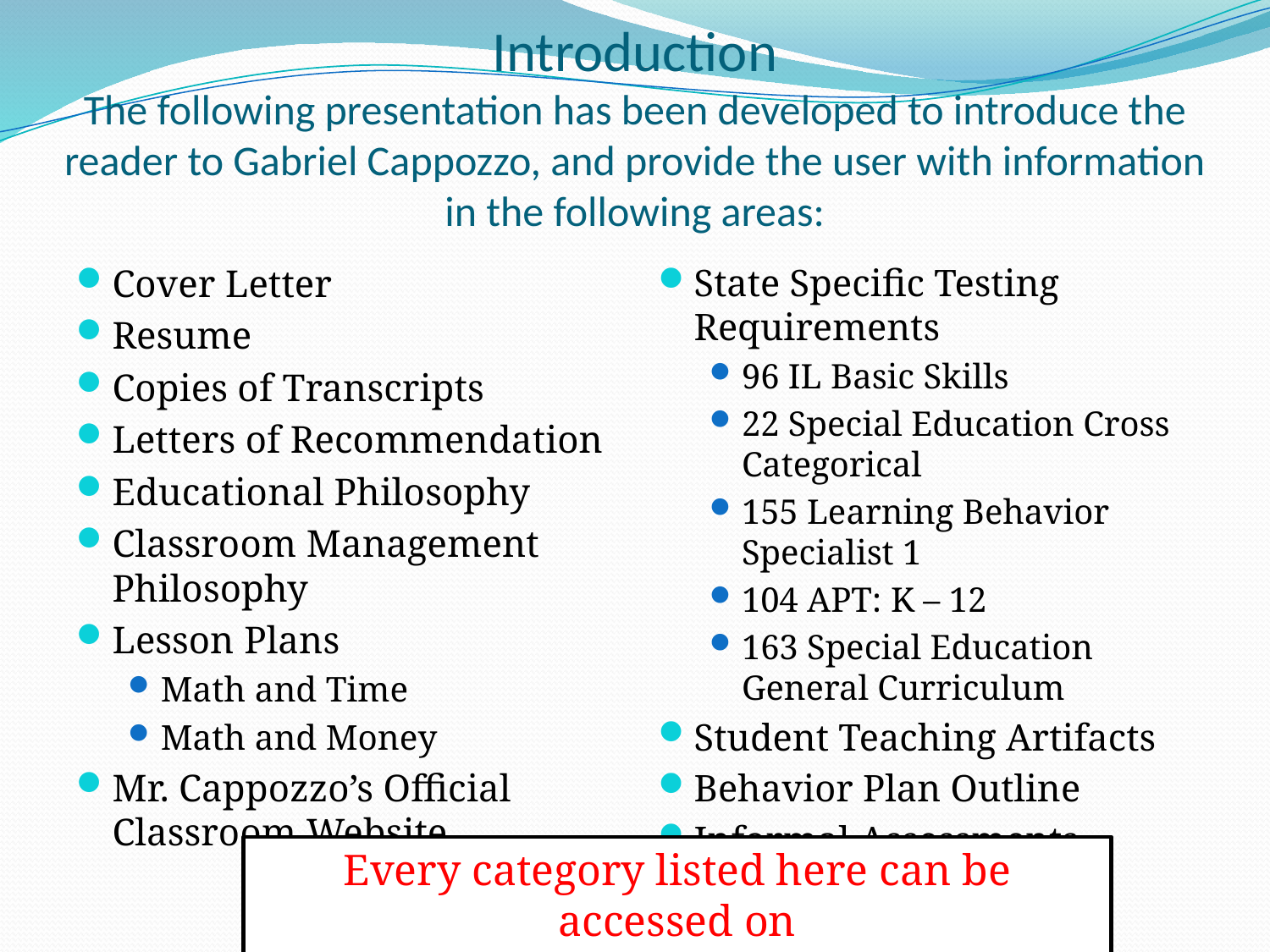

# Introduction The following presentation has been developed to introduce the reader to Gabriel Cappozzo, and provide the user with information in the following areas:
Cover Letter
Resume
Copies of Transcripts
Letters of Recommendation
Educational Philosophy
Classroom Management Philosophy
Lesson Plans
Math and Time
Math and Money
Mr. Cappozzo’s Official Classroom Website
State Specific Testing Requirements
96 IL Basic Skills
22 Special Education Cross Categorical
155 Learning Behavior Specialist 1
104 APT: K – 12
163 Special Education General Curriculum
Student Teaching Artifacts
Behavior Plan Outline
Informal Assessments
Every category listed here can be accessed on www.cappozzoportfolio.weebly.com